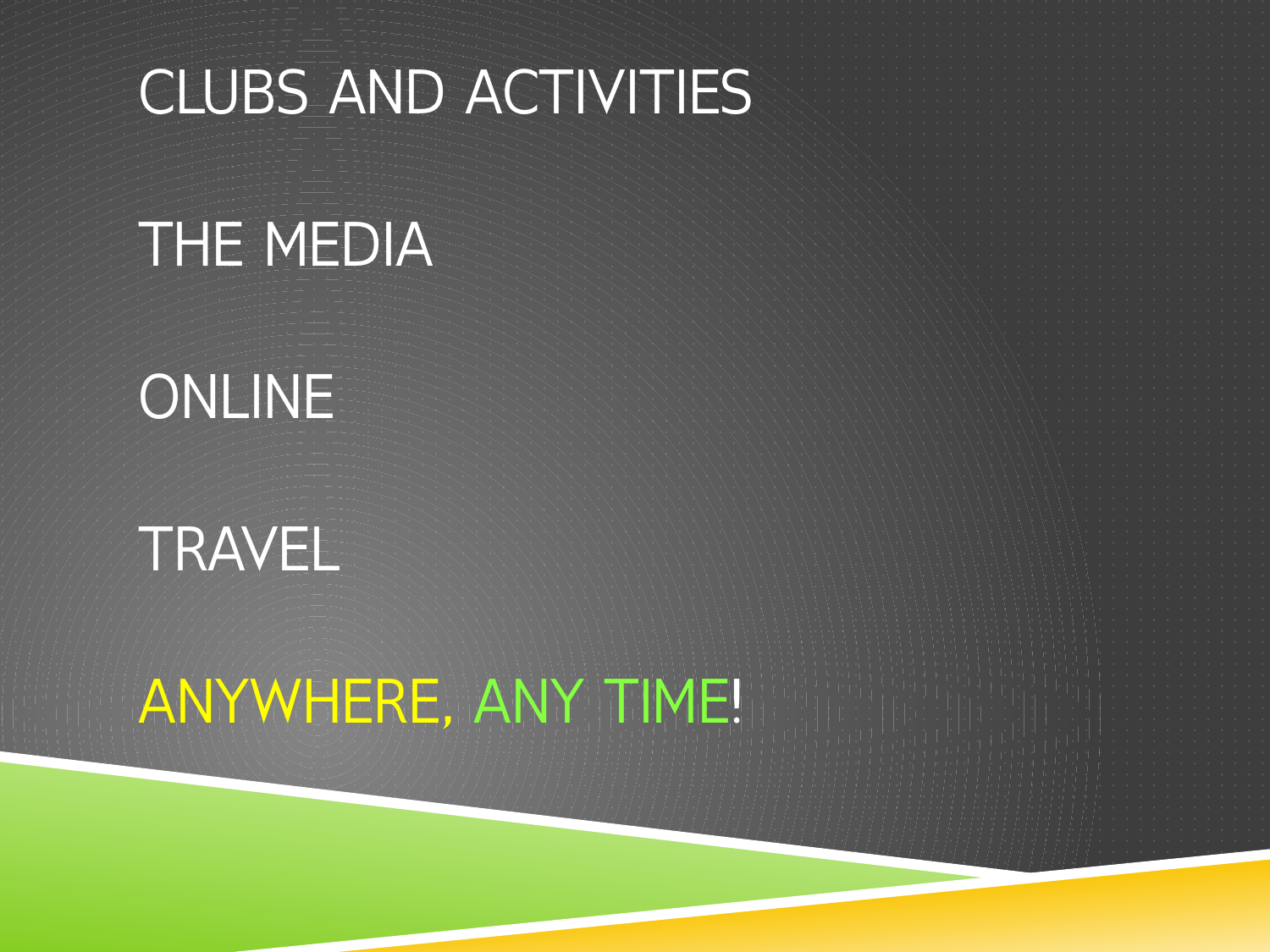

# clubs and activities the media online travel anywhere, any time!